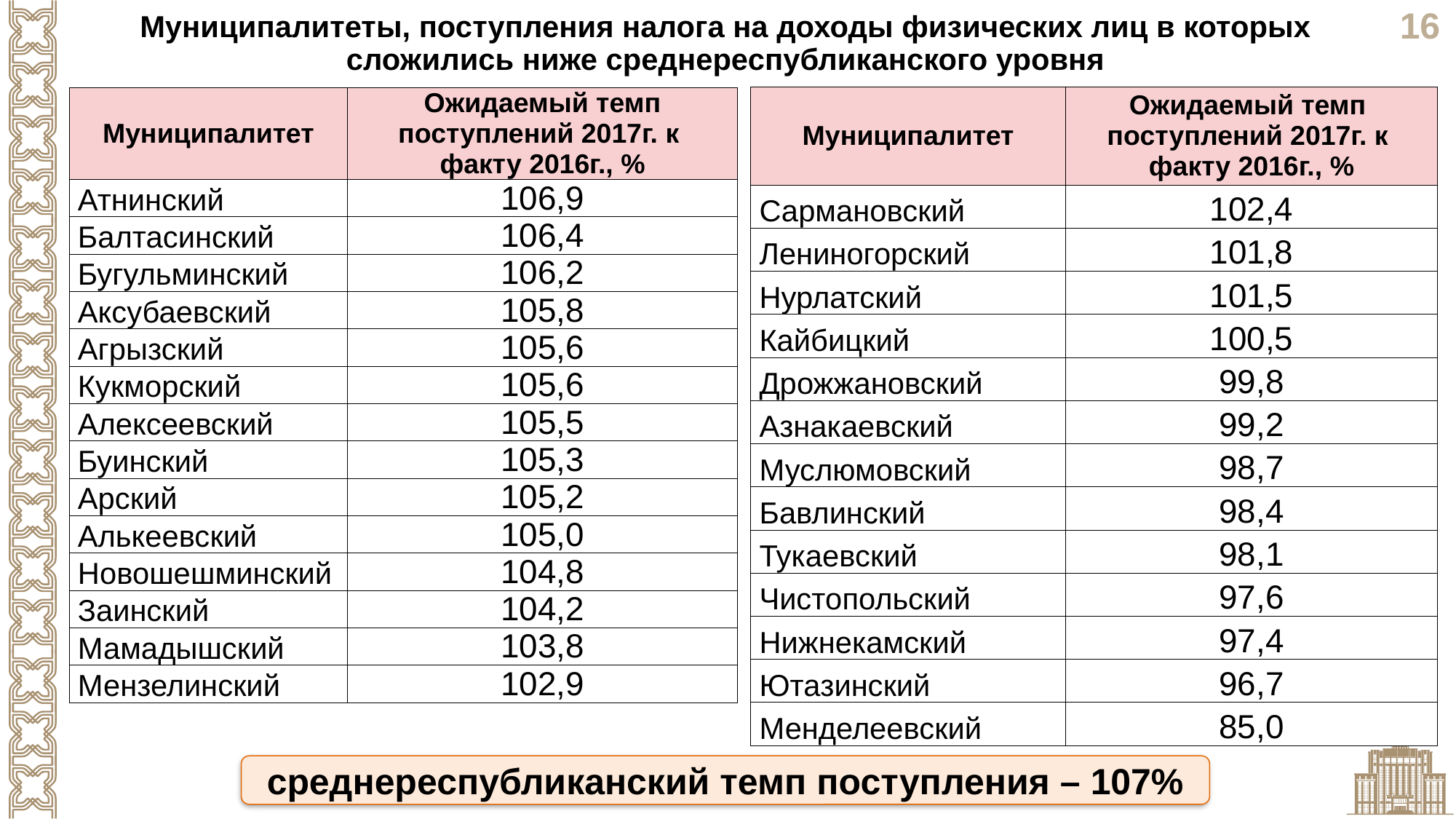

Муниципалитеты, поступления налога на доходы физических лиц в которых сложились ниже среднереспубликанского уровня
| Муниципалитет | Ожидаемый темп поступлений 2017г. к факту 2016г., % |
| --- | --- |
| Сармановский | 102,4 |
| Лениногорский | 101,8 |
| Нурлатский | 101,5 |
| Кайбицкий | 100,5 |
| Дрожжановский | 99,8 |
| Азнакаевский | 99,2 |
| Муслюмовский | 98,7 |
| Бавлинский | 98,4 |
| Тукаевский | 98,1 |
| Чистопольский | 97,6 |
| Нижнекамский | 97,4 |
| Ютазинский | 96,7 |
| Менделеевский | 85,0 |
| Муниципалитет | Ожидаемый темп поступлений 2017г. к факту 2016г., % |
| --- | --- |
| Атнинский | 106,9 |
| Балтасинский | 106,4 |
| Бугульминский | 106,2 |
| Аксубаевский | 105,8 |
| Агрызский | 105,6 |
| Кукморский | 105,6 |
| Алексеевский | 105,5 |
| Буинский | 105,3 |
| Арский | 105,2 |
| Алькеевский | 105,0 |
| Новошешминский | 104,8 |
| Заинский | 104,2 |
| Мамадышский | 103,8 |
| Мензелинский | 102,9 |
среднереспубликанский темп поступления – 107%